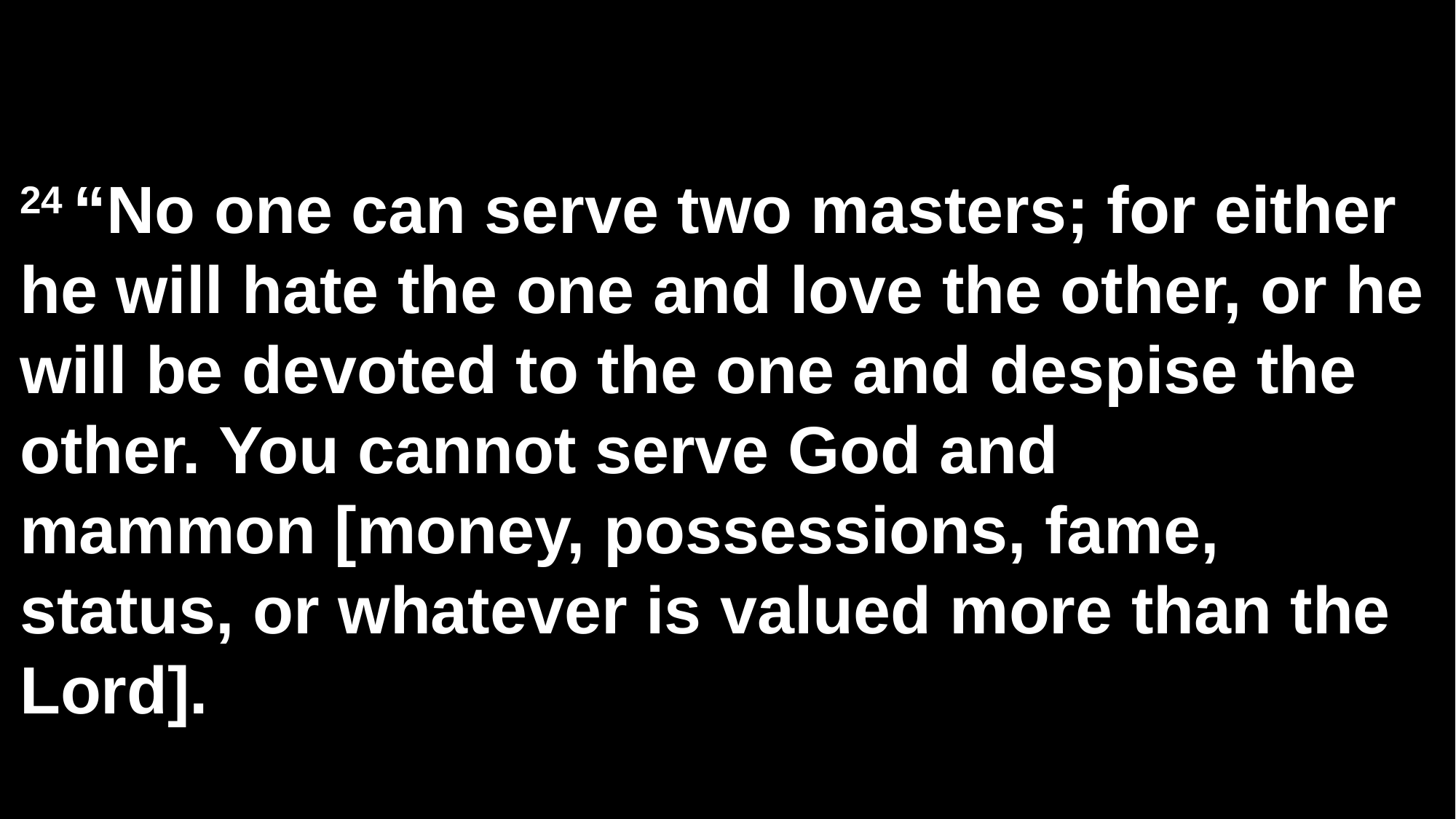

24 “No one can serve two masters; for either he will hate the one and love the other, or he will be devoted to the one and despise the other. You cannot serve God and mammon [money, possessions, fame, status, or whatever is valued more than the Lord].